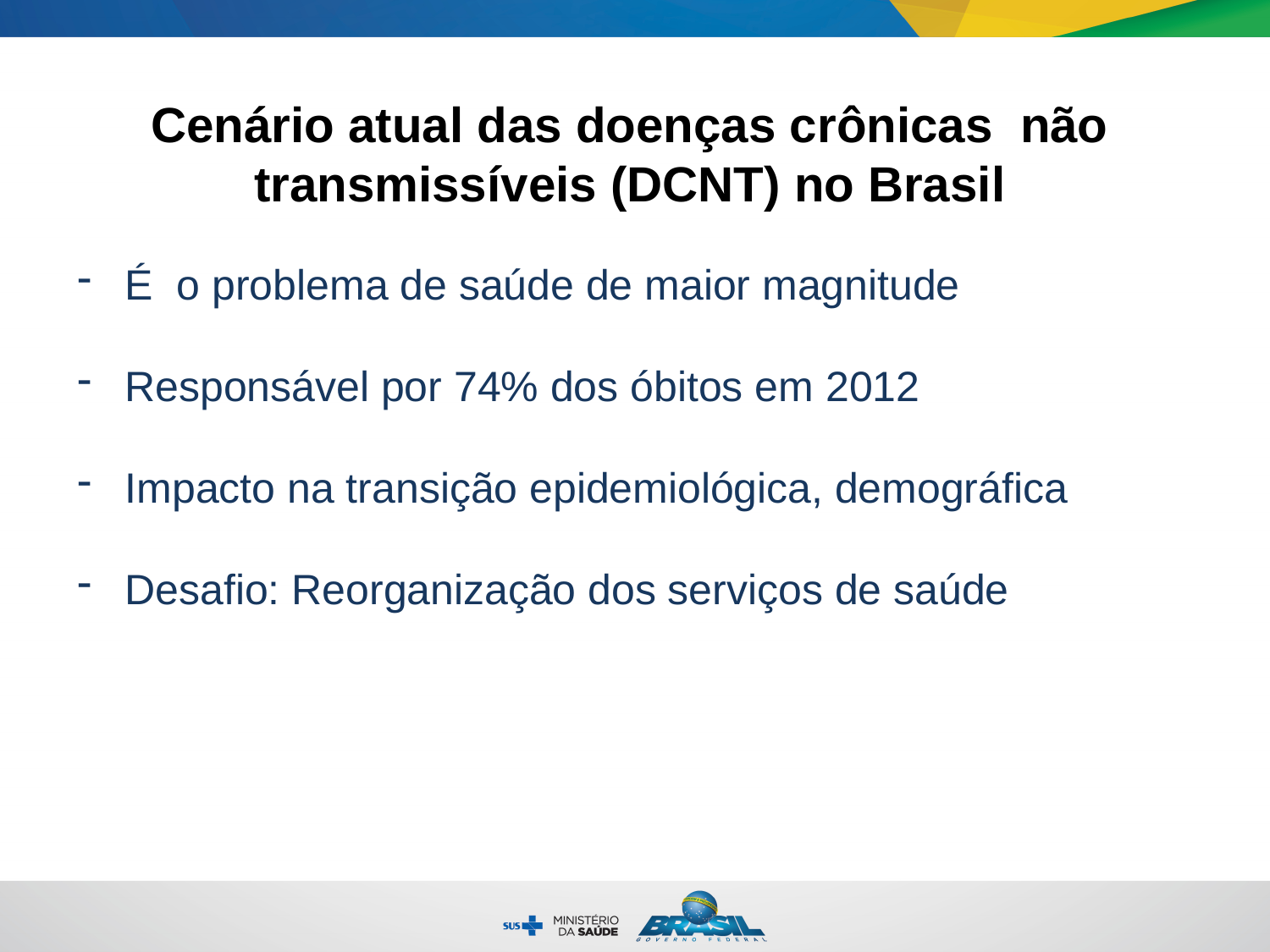

Cenário atual das doenças crônicas  não transmissíveis (DCNT) no Brasil
É  o problema de saúde de maior magnitude

Responsável por 74% dos óbitos em 2012

Impacto na transição epidemiológica, demográfica

Desafio: Reorganização dos serviços de saúde